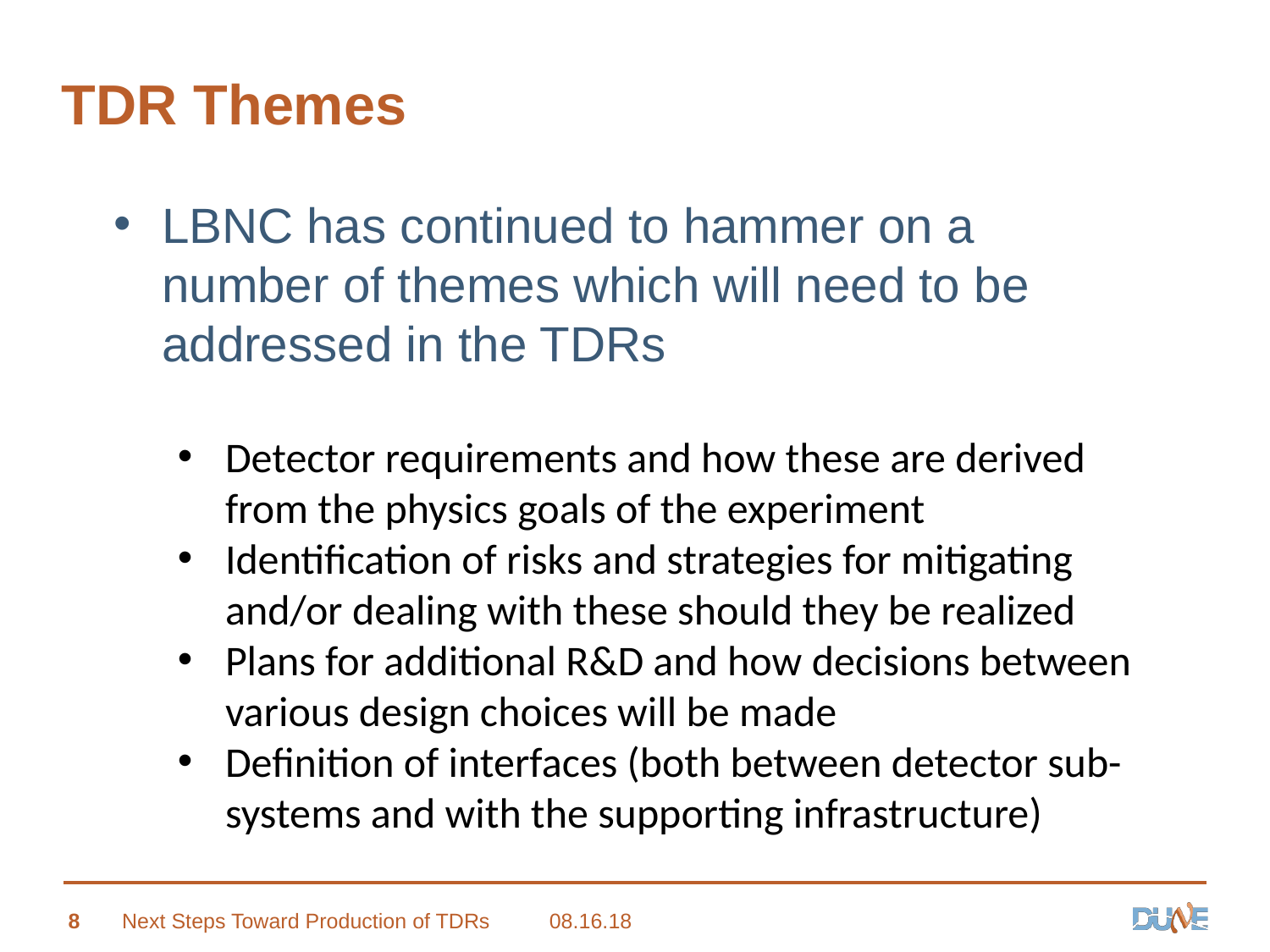

# TDR Themes
LBNC has continued to hammer on a number of themes which will need to be addressed in the TDRs

Detector requirements and how these are derived from the physics goals of the experiment
Identification of risks and strategies for mitigating and/or dealing with these should they be realized
Plans for additional R&D and how decisions between various design choices will be made
Definition of interfaces (both between detector sub-systems and with the supporting infrastructure)

8
Next Steps Toward Production of TDRs
08.16.18